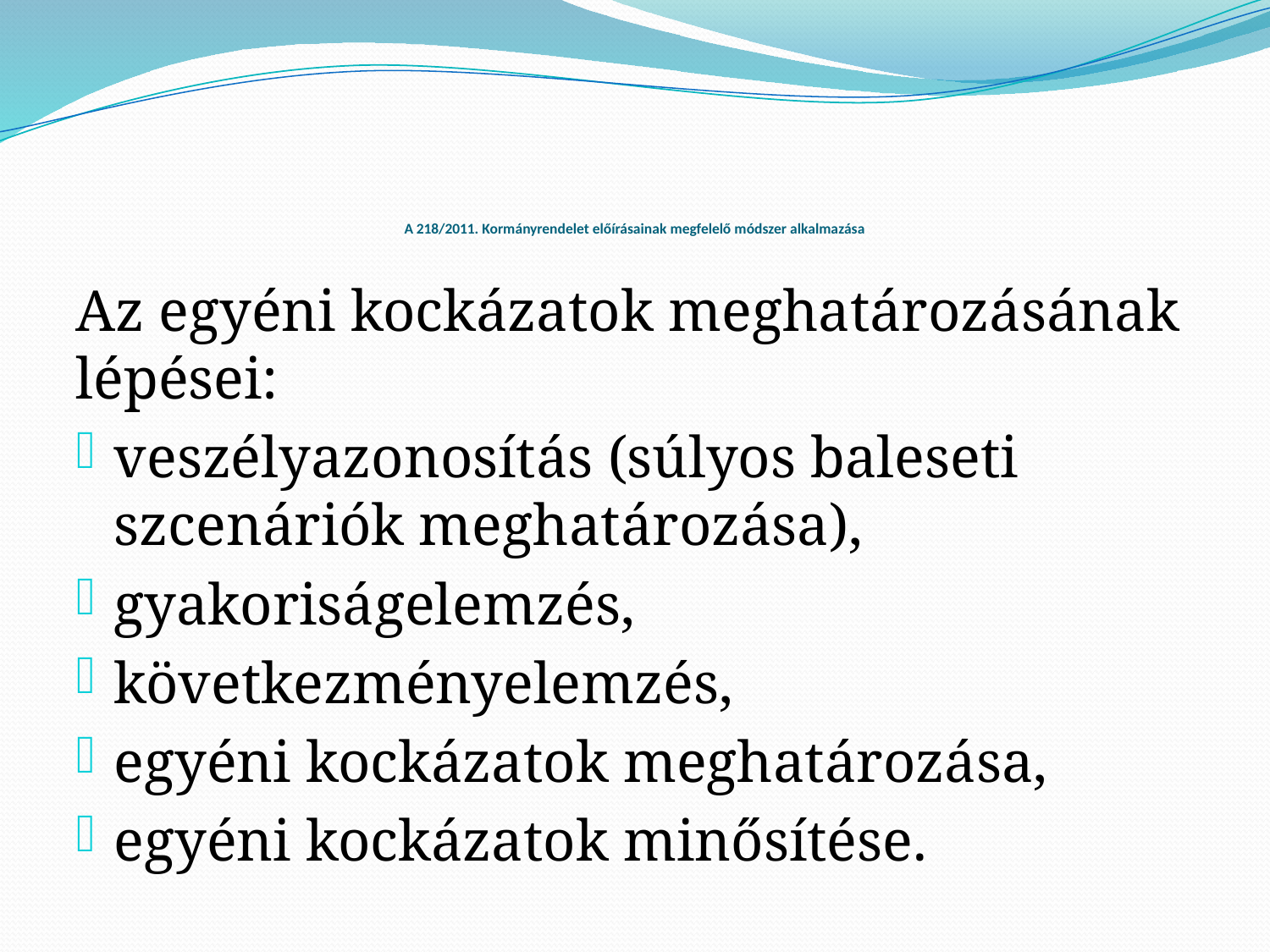

# A 218/2011. Kormányrendelet előírásainak megfelelő módszer alkalmazása
Az egyéni kockázatok meghatározásának lépései:
veszélyazonosítás (súlyos baleseti szcenáriók meghatározása),
gyakoriságelemzés,
következményelemzés,
egyéni kockázatok meghatározása,
egyéni kockázatok minősítése.